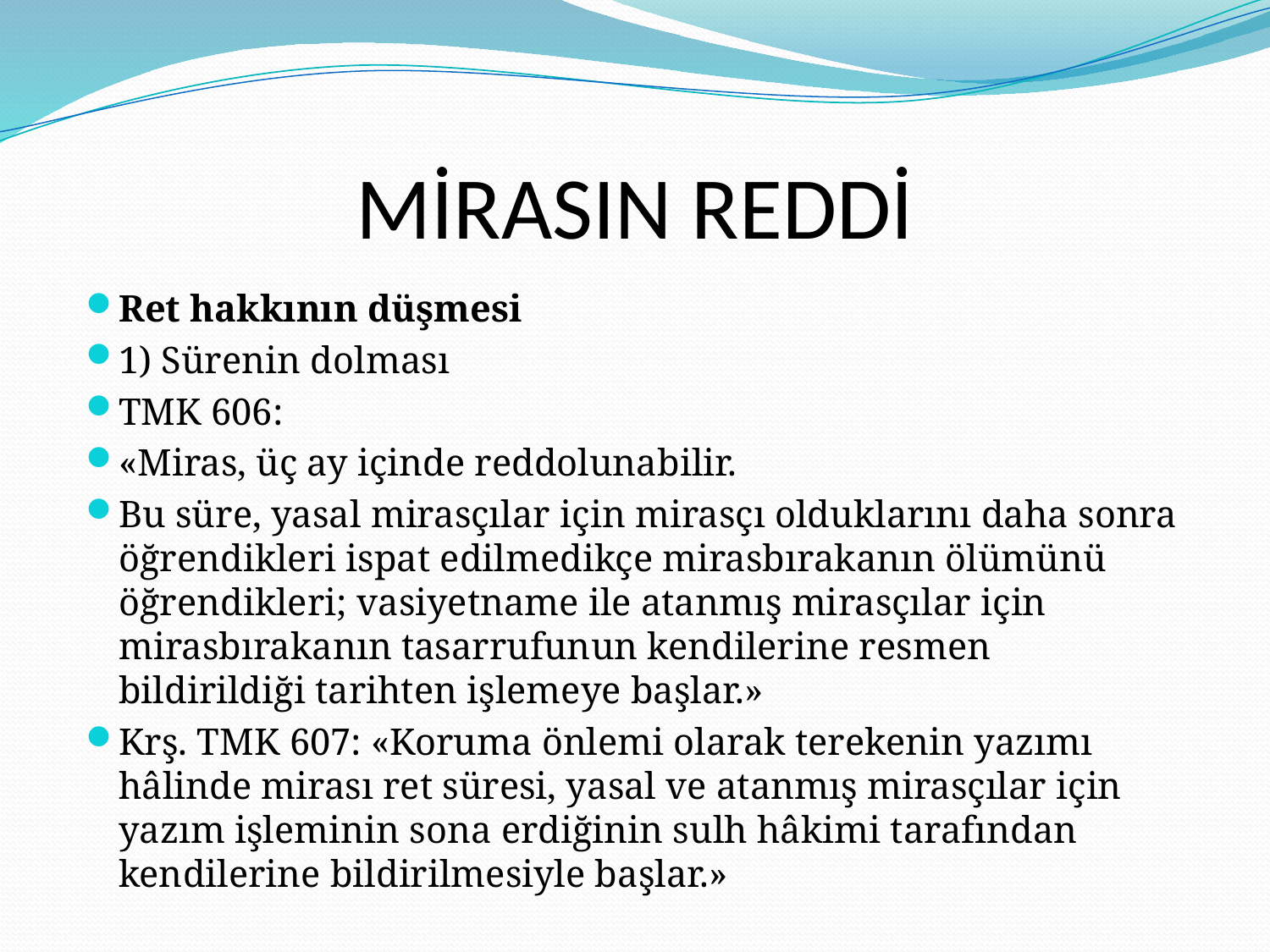

# MİRASIN REDDİ
Ret hakkının düşmesi
1) Sürenin dolması
TMK 606:
«Miras, üç ay içinde reddolunabilir.
Bu süre, yasal mirasçılar için mirasçı olduklarını daha sonra öğrendikleri ispat edilmedikçe mirasbırakanın ölümünü öğrendikleri; vasiyetname ile atanmış mirasçılar için mirasbırakanın tasarrufunun kendilerine resmen bildirildiği tarihten işlemeye başlar.»
Krş. TMK 607: «Koruma önlemi olarak terekenin yazımı hâlinde mirası ret süresi, yasal ve atanmış mirasçılar için yazım işleminin sona erdiğinin sulh hâkimi tarafından kendilerine bildirilmesiyle başlar.»